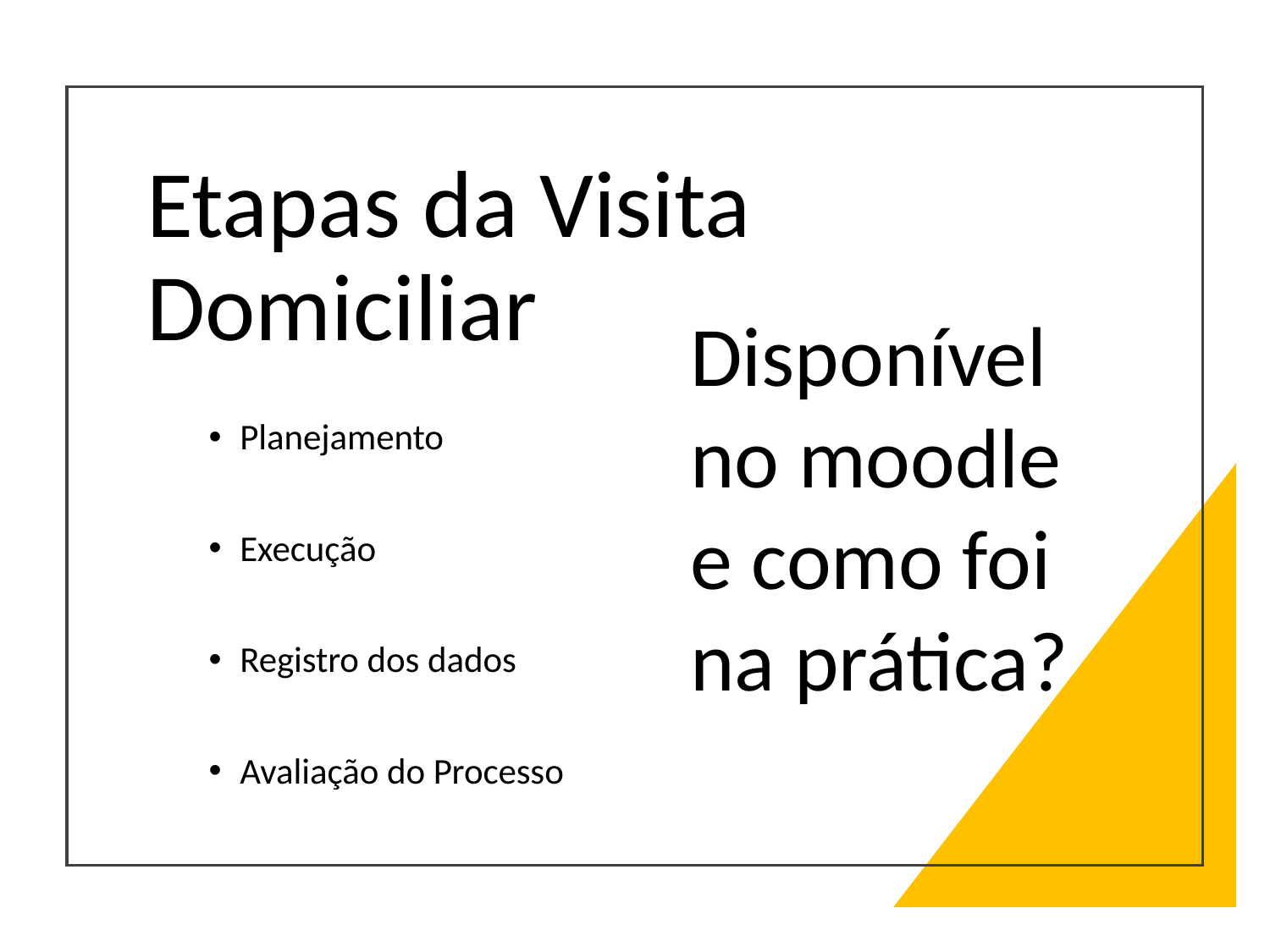

# Etapas da Visita Domiciliar
Disponível no moodle e como foi na prática?
Planejamento

Execução

Registro dos dados

Avaliação do Processo